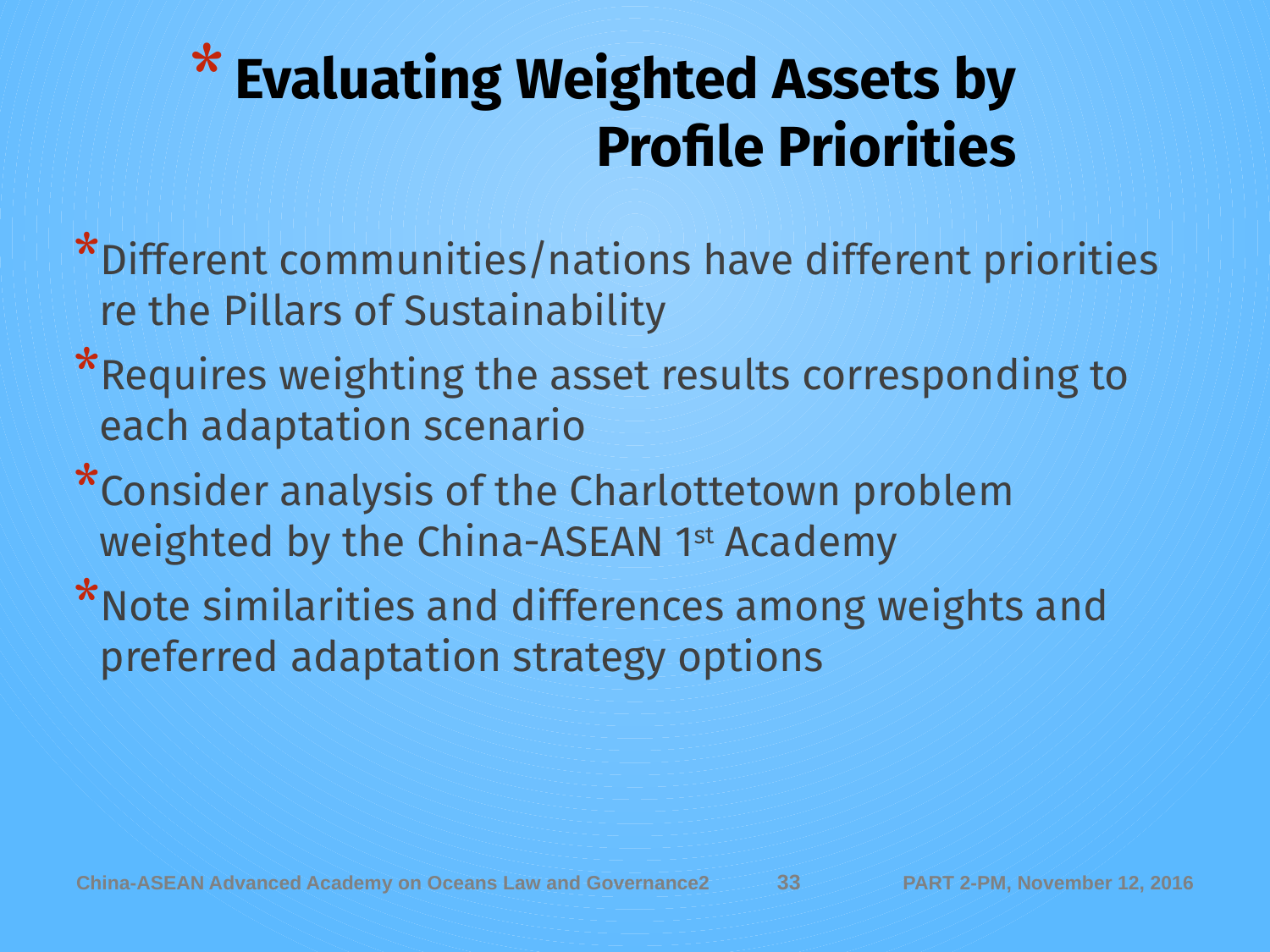

# Evaluating Weighted Assets by Profile Priorities
Different communities/nations have different priorities re the Pillars of Sustainability
Requires weighting the asset results corresponding to each adaptation scenario
Consider analysis of the Charlottetown problem weighted by the China-ASEAN 1st Academy
Note similarities and differences among weights and preferred adaptation strategy options
33
China-ASEAN Advanced Academy on Oceans Law and Governance2
PART 2-PM, November 12, 2016